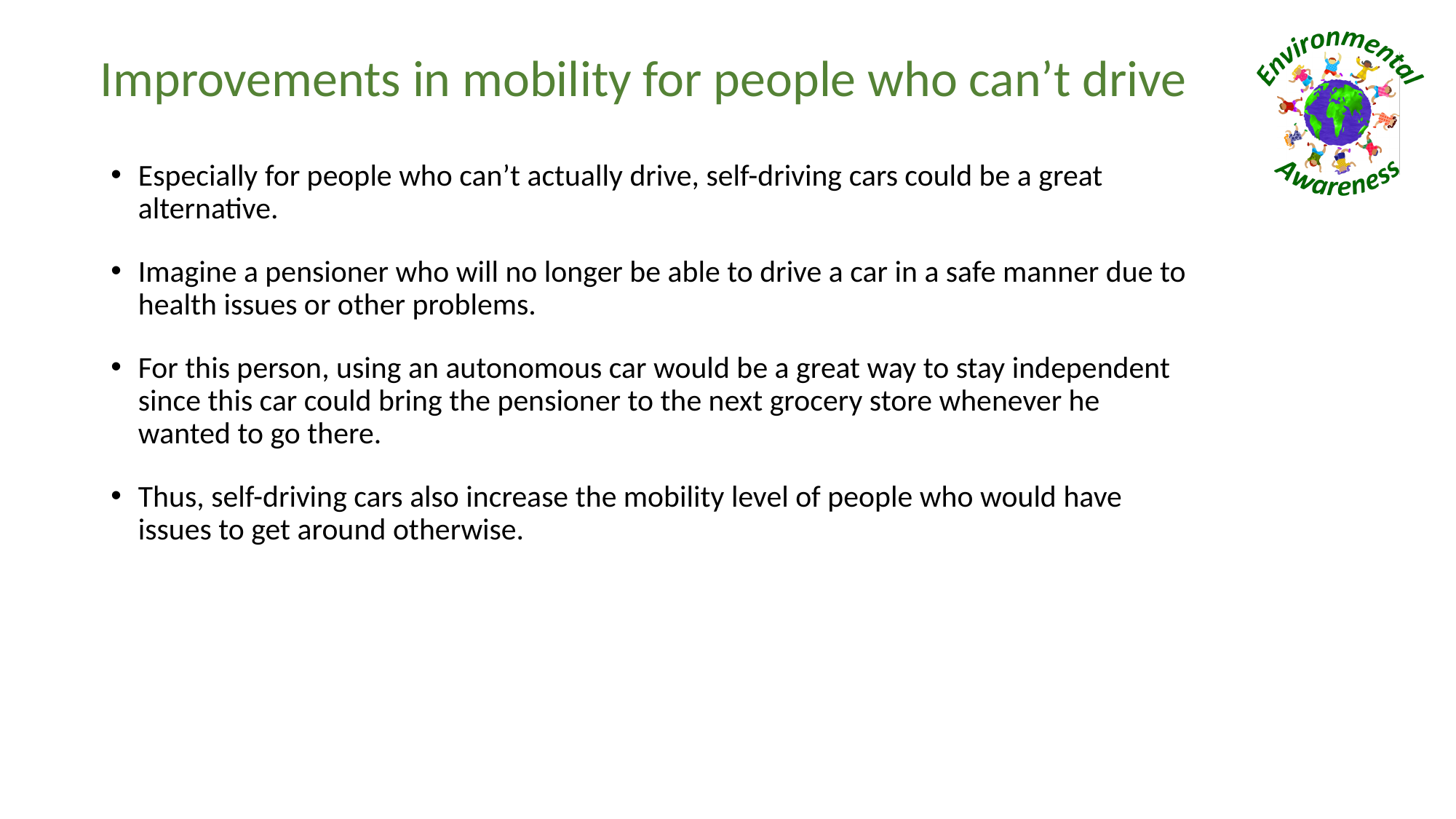

# Improvements in mobility for people who can’t drive
Especially for people who can’t actually drive, self-driving cars could be a great alternative.
Imagine a pensioner who will no longer be able to drive a car in a safe manner due to health issues or other problems.
For this person, using an autonomous car would be a great way to stay independent since this car could bring the pensioner to the next grocery store whenever he wanted to go there.
Thus, self-driving cars also increase the mobility level of people who would have issues to get around otherwise.